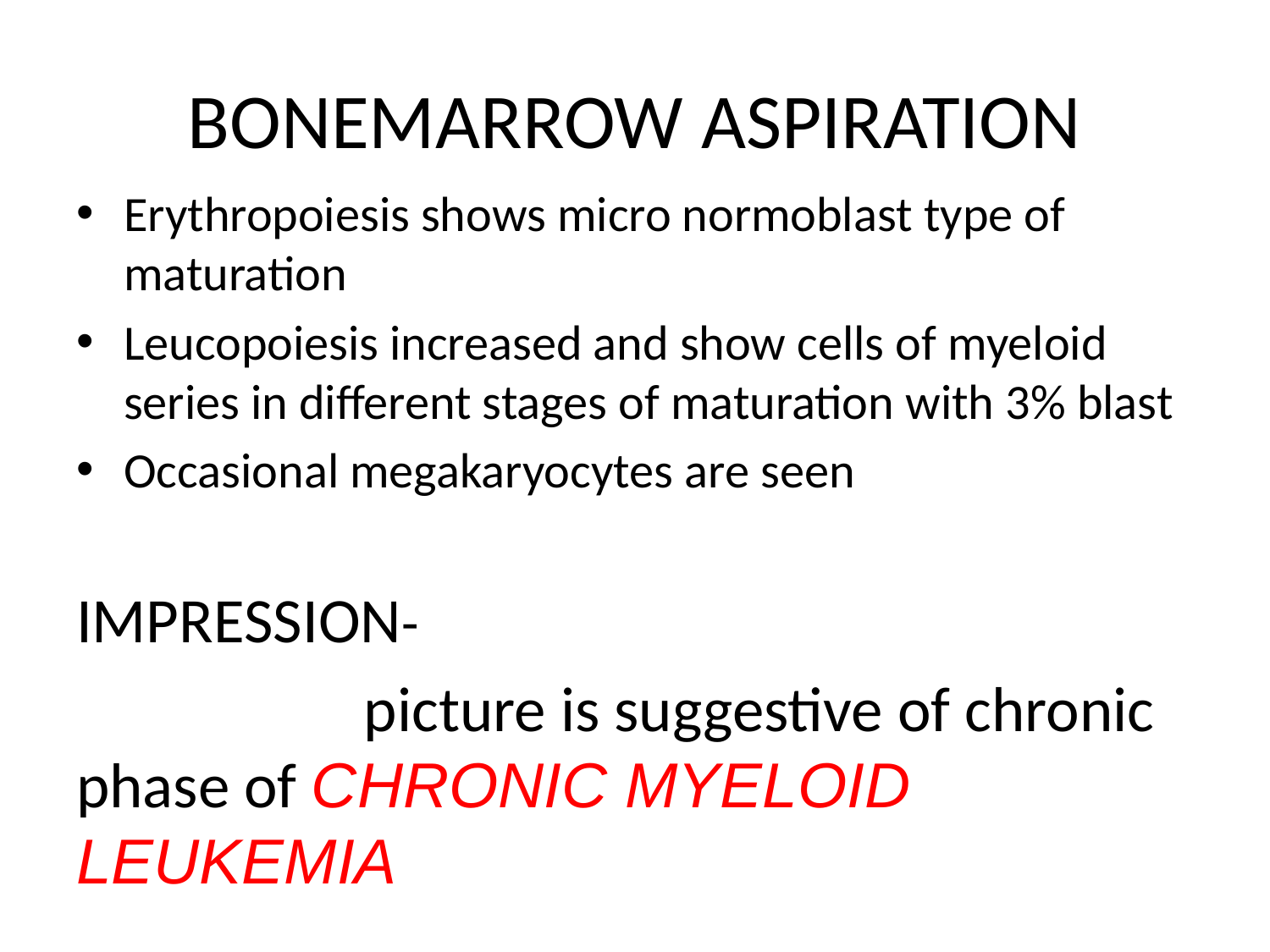

# BONEMARROW ASPIRATION
Erythropoiesis shows micro normoblast type of maturation
Leucopoiesis increased and show cells of myeloid series in different stages of maturation with 3% blast
Occasional megakaryocytes are seen

IMPRESSION-
                    picture is suggestive of chronic phase of CHRONIC MYELOID LEUKEMIA